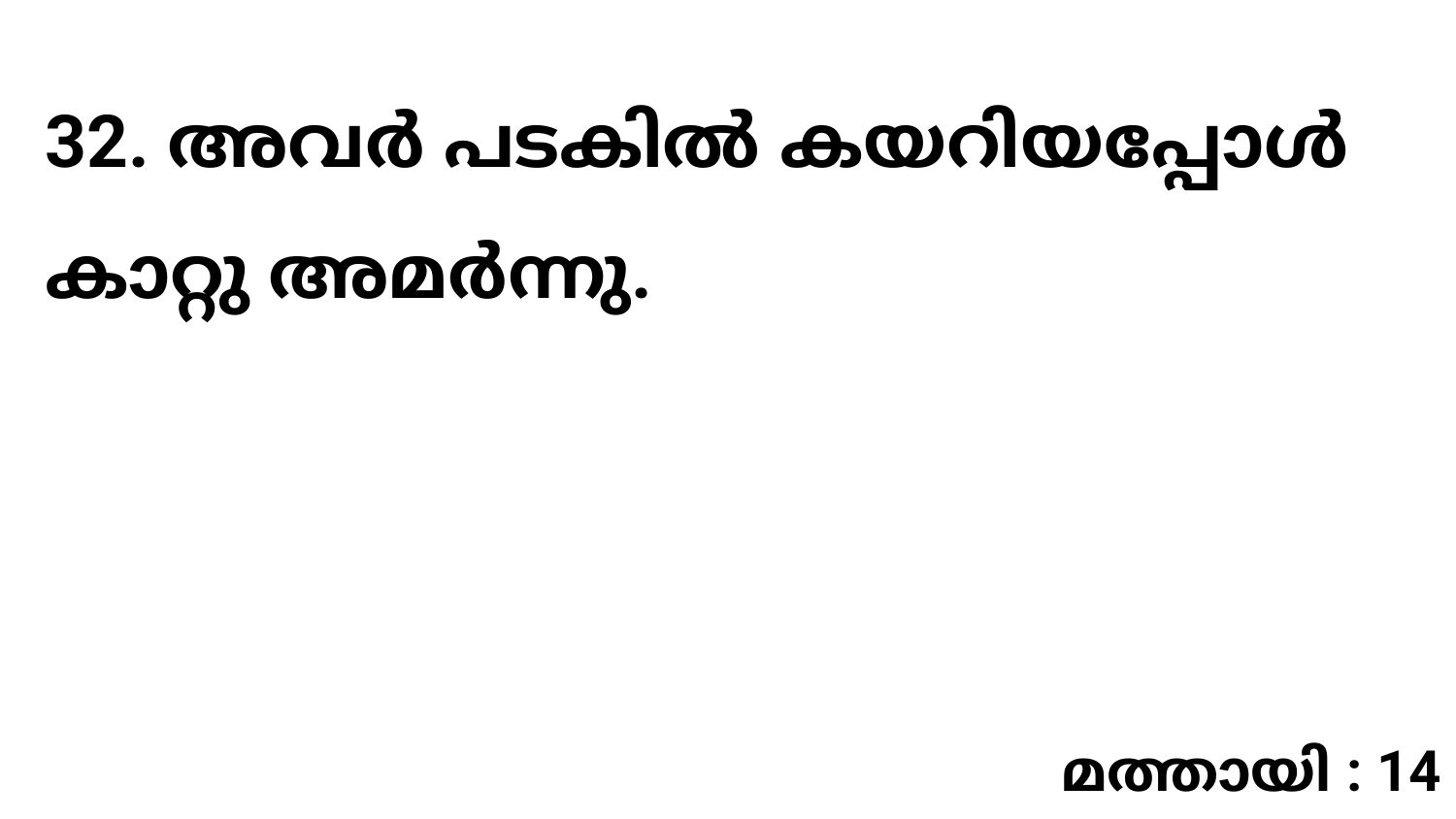

32. അവർ പടകിൽ കയറിയപ്പോൾ കാറ്റു അമർന്നു.
മത്തായി : 14